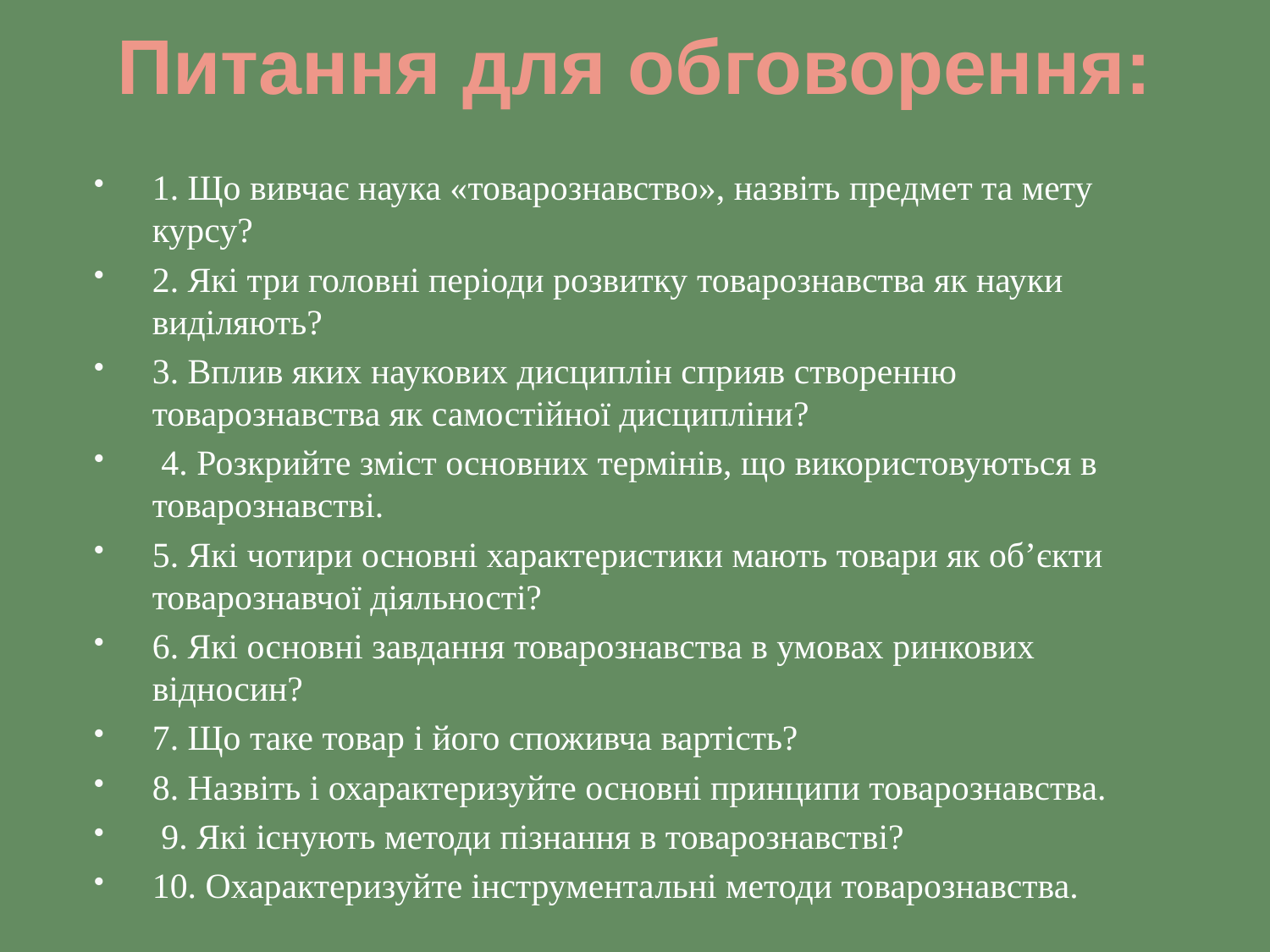

# Питання для обговорення:
1. Що вивчає наука «товарознавство», назвіть предмет та мету курсу?
2. Які три головні періоди розвитку товарознавства як науки виділяють?
3. Вплив яких наукових дисциплін сприяв створенню товарознавства як самостійної дисципліни?
 4. Розкрийте зміст основних термінів, що використовуються в товарознавстві.
5. Які чотири основні характеристики мають товари як об’єкти товарознавчої діяльності?
6. Які основні завдання товарознавства в умовах ринкових відносин?
7. Що таке товар і його споживча вартість?
8. Назвіть і охарактеризуйте основні принципи товарознавства.
 9. Які існують методи пізнання в товарознавстві?
10. Охарактеризуйте інструментальні методи товарознавства.